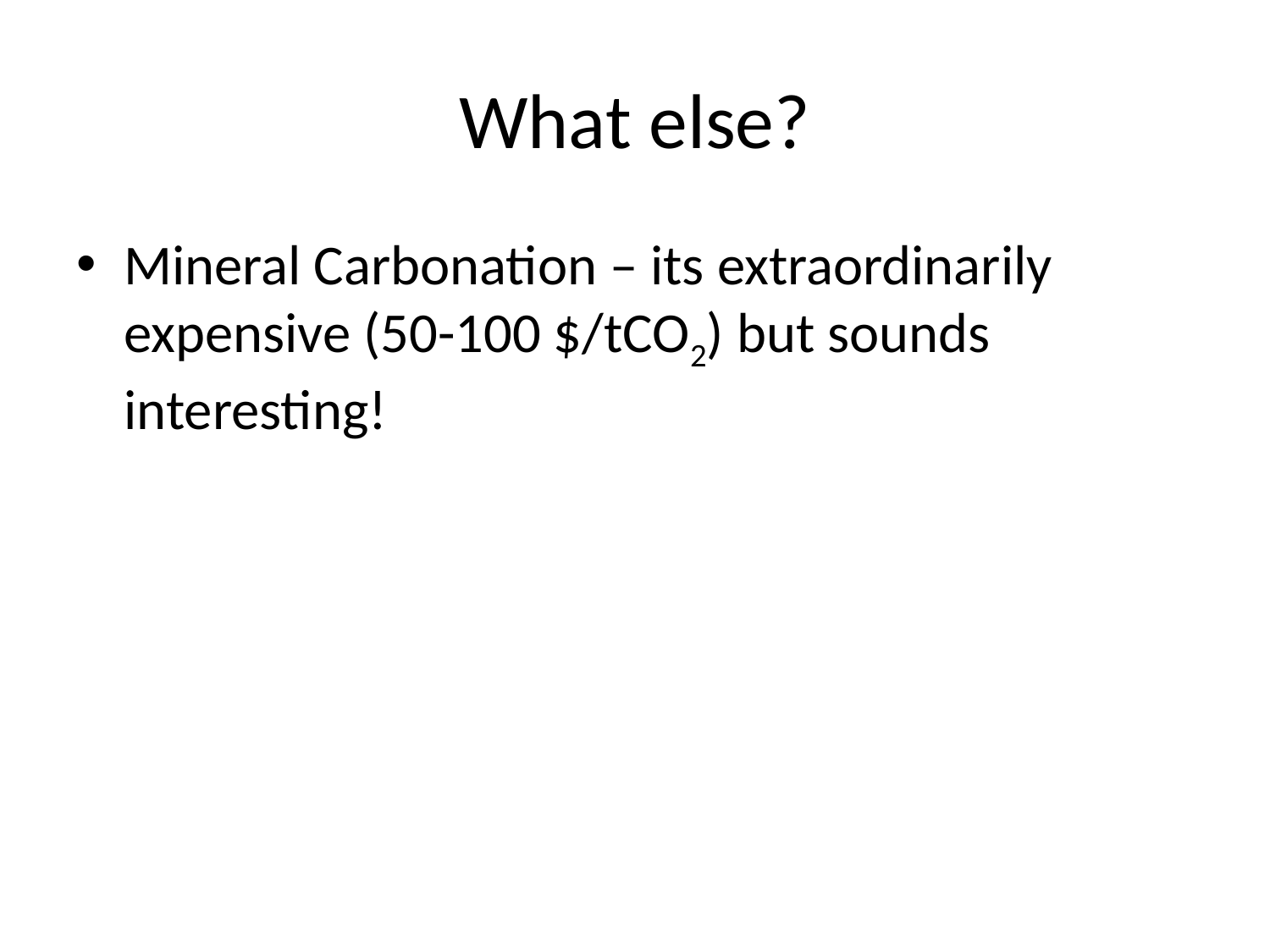

# What else?
Mineral Carbonation – its extraordinarily expensive (50-100 $/tCO2) but sounds interesting!